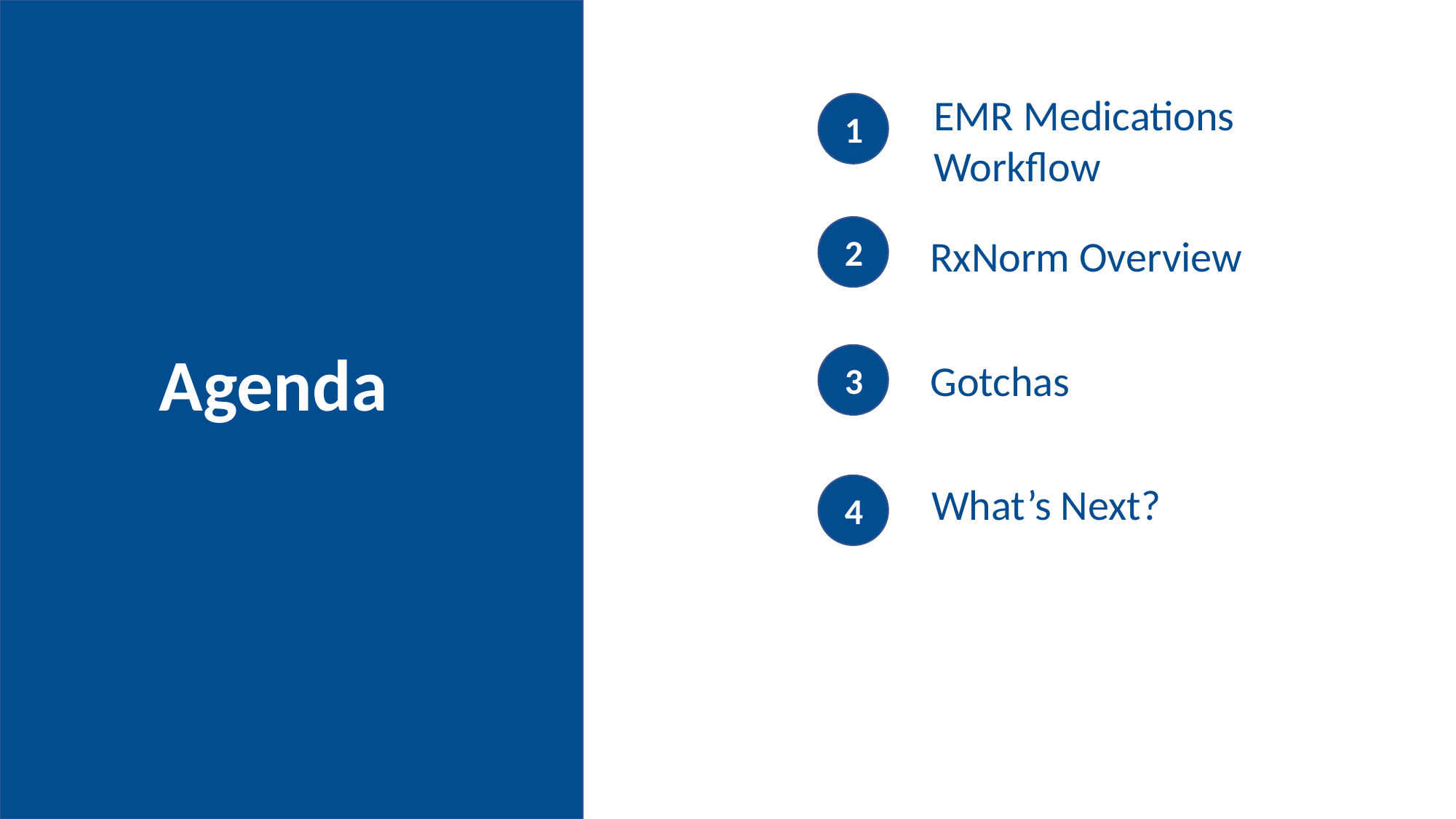

EMR Medications Workflow

1

RxNorm Overview
2
Agenda

Gotchas
3
What’s Next?

4